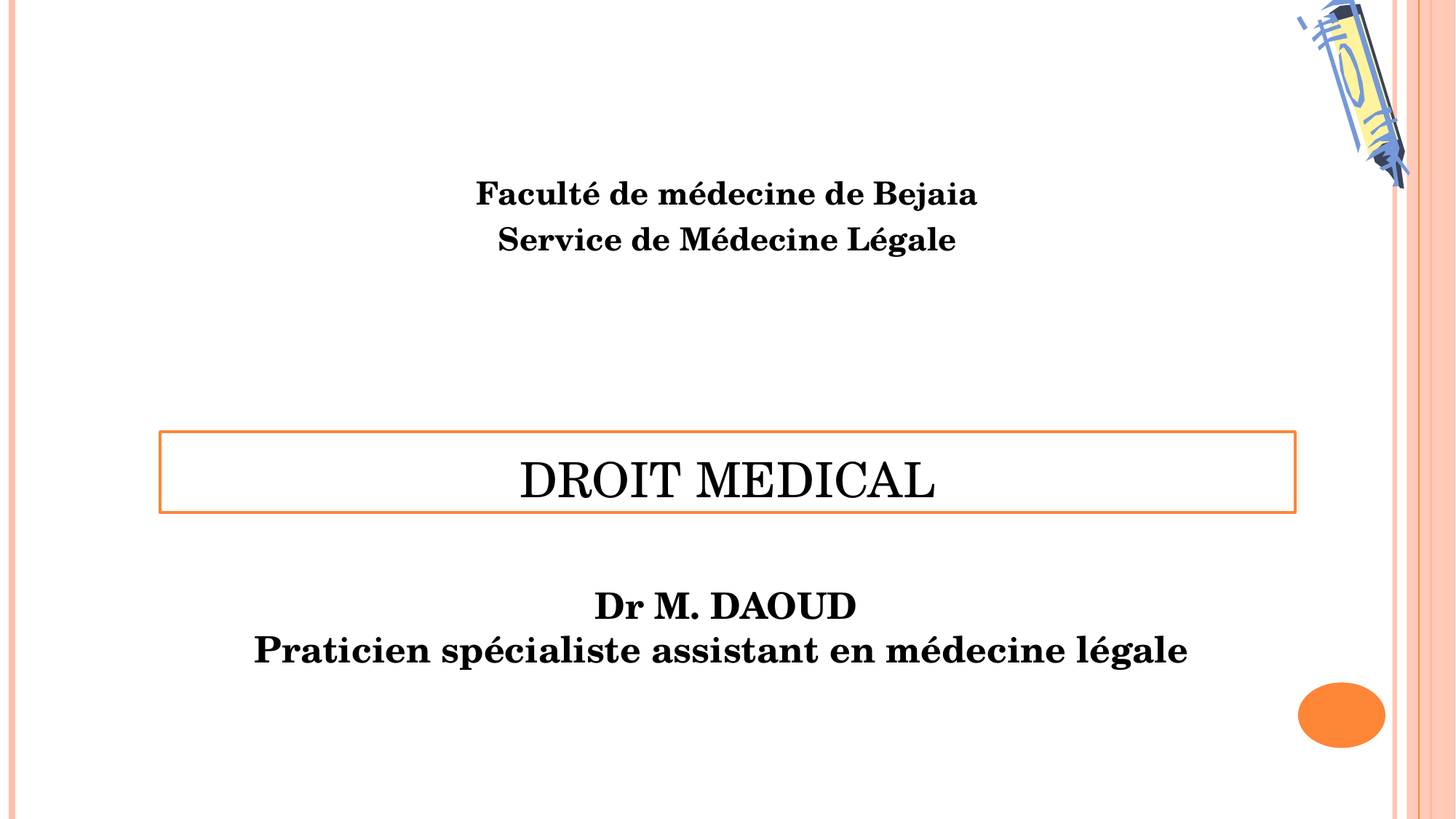

Faculté de médecine de Bejaia
Service de Médecine Légale
# DROIT MEDICAL
Dr M. DAOUD
Praticien spécialiste assistant en médecine légale